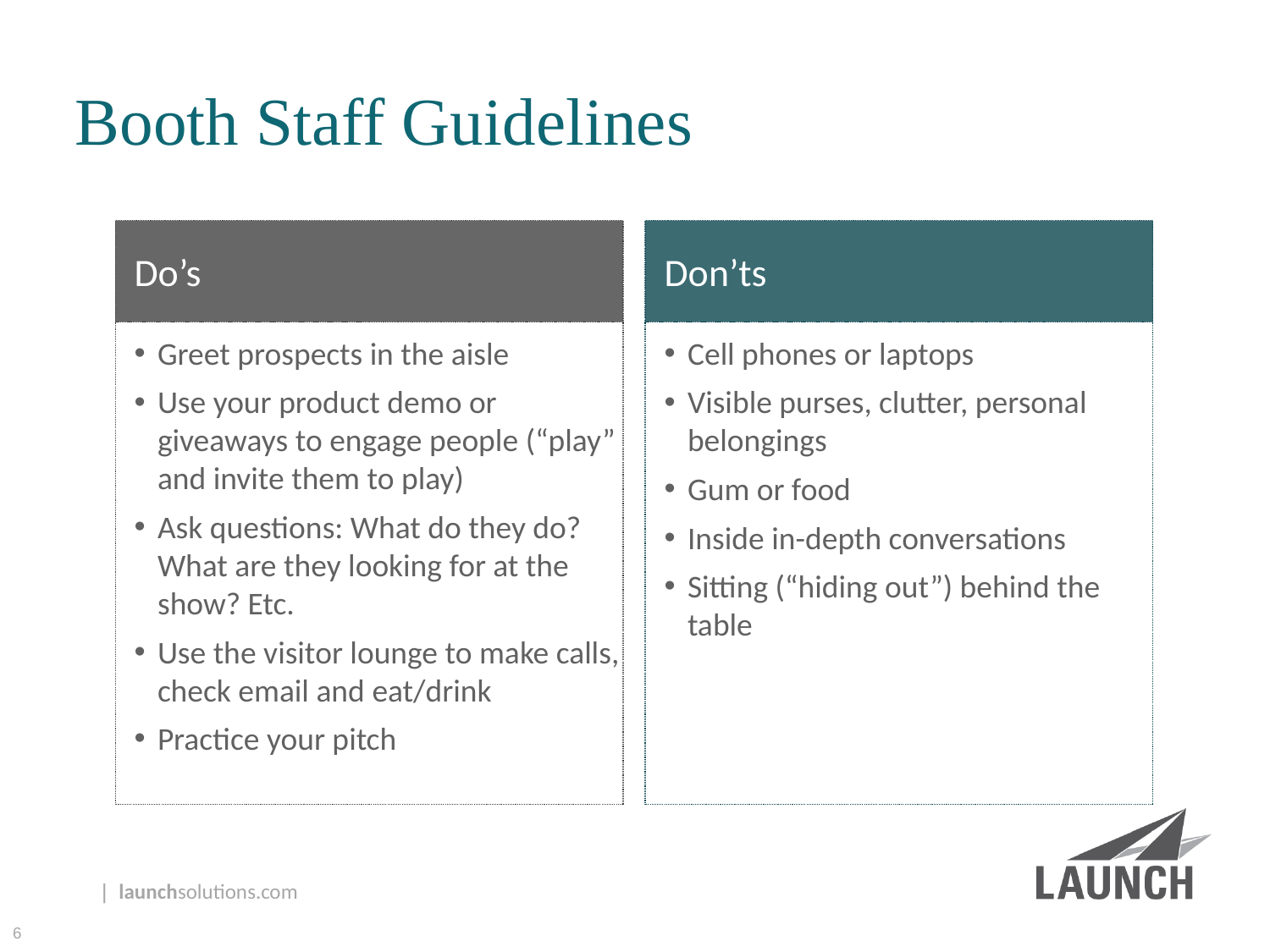

# Booth Staff Guidelines
Do’s
Don’ts
Greet prospects in the aisle
Use your product demo or giveaways to engage people (“play” and invite them to play)
Ask questions: What do they do? What are they looking for at the show? Etc.
Use the visitor lounge to make calls, check email and eat/drink
Practice your pitch

Cell phones or laptops
Visible purses, clutter, personal belongings
Gum or food
Inside in-depth conversations
Sitting (“hiding out”) behind the table
6